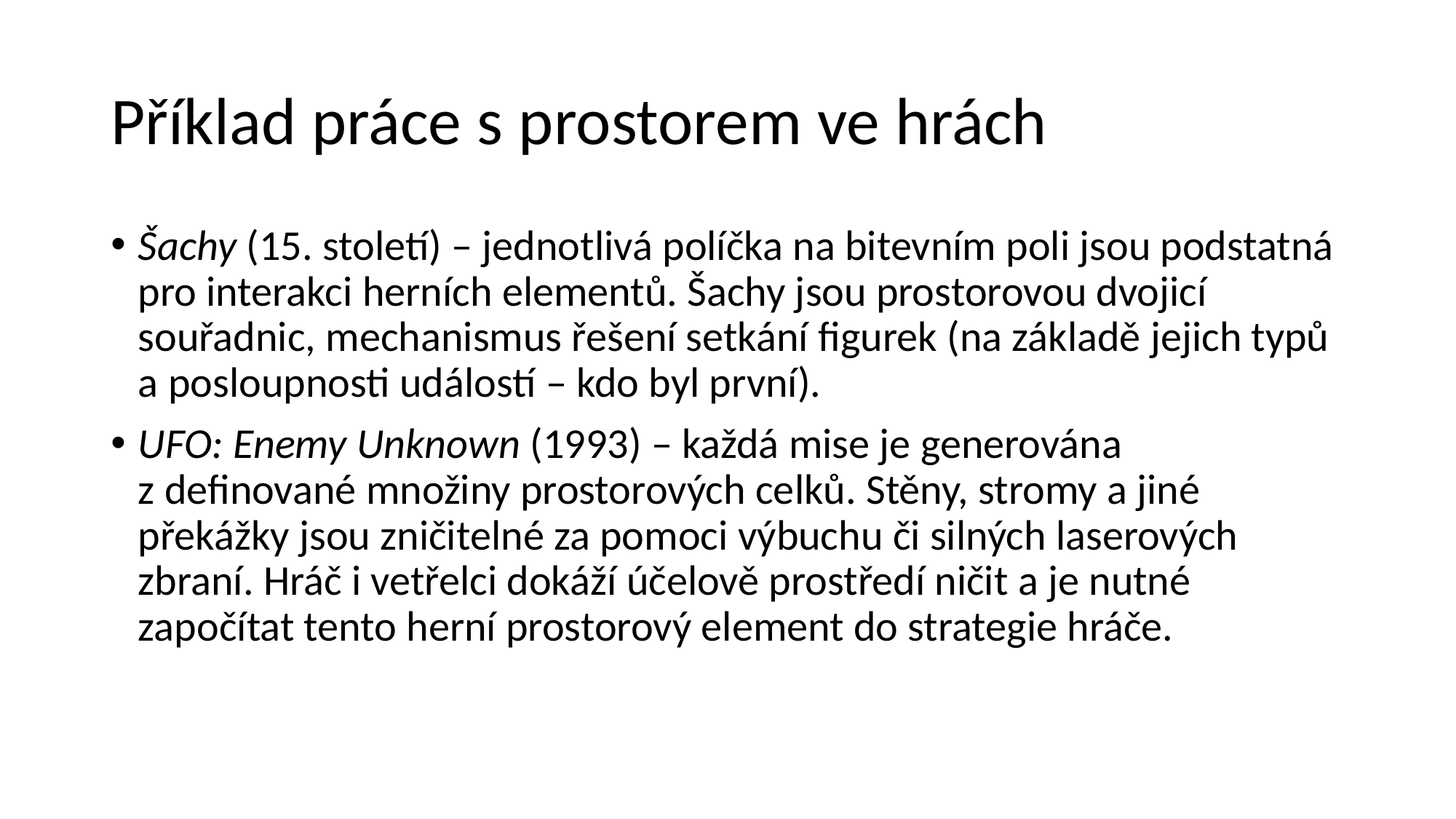

# Příklad práce s prostorem ve hrách
Šachy (15. století) – jednotlivá políčka na bitevním poli jsou podstatná pro interakci herních elementů. Šachy jsou prostorovou dvojicí souřadnic, mechanismus řešení setkání figurek (na základě jejich typů a posloupnosti událostí – kdo byl první).
UFO: Enemy Unknown (1993) – každá mise je generována z definované množiny prostorových celků. Stěny, stromy a jiné překážky jsou zničitelné za pomoci výbuchu či silných laserových zbraní. Hráč i vetřelci dokáží účelově prostředí ničit a je nutné započítat tento herní prostorový element do strategie hráče.